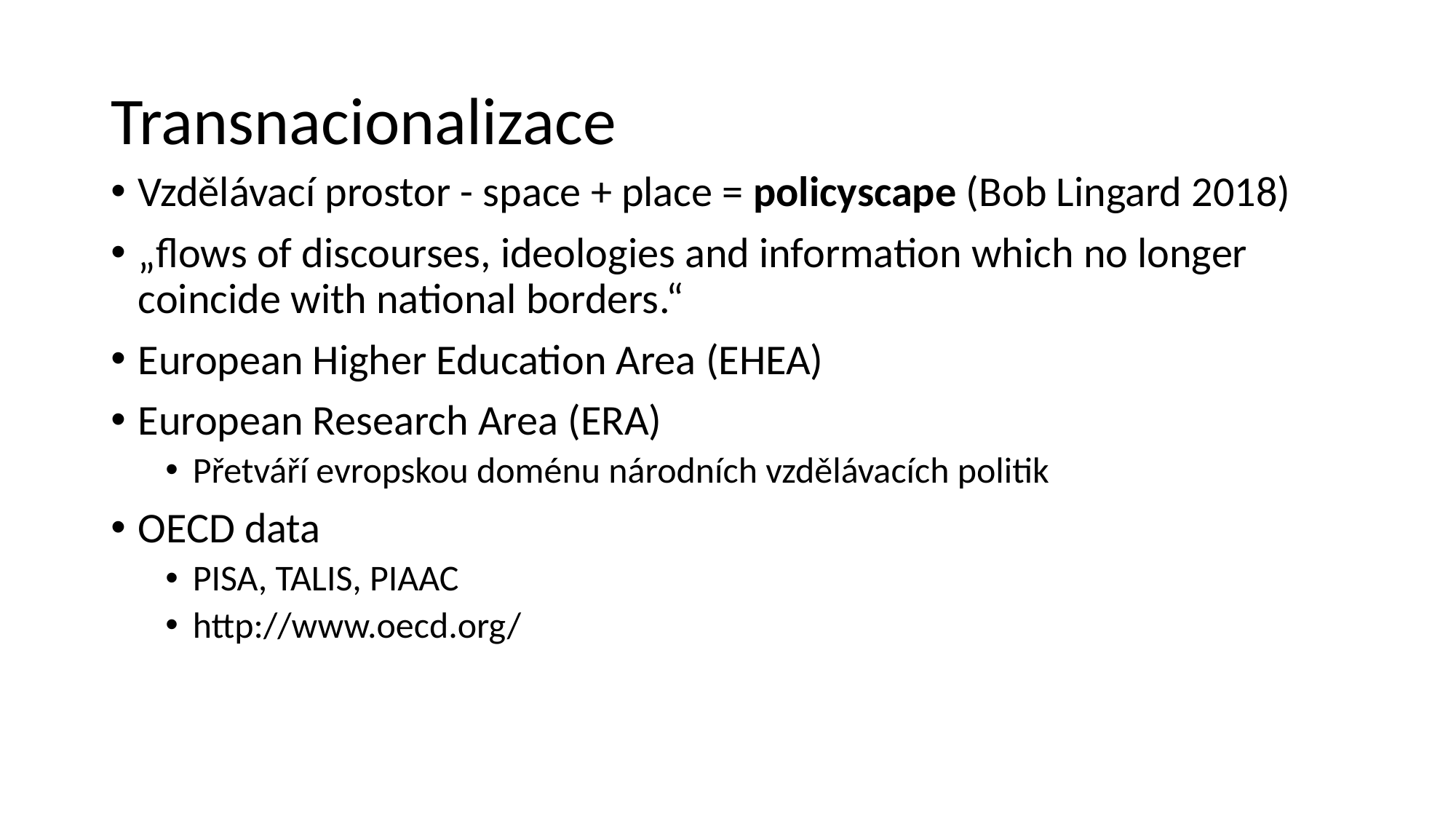

# Transnacionalizace
Vzdělávací prostor - space + place = policyscape (Bob Lingard 2018)
„flows of discourses, ideologies and information which no longer coincide with national borders.“
European Higher Education Area (EHEA)
European Research Area (ERA)
Přetváří evropskou doménu národních vzdělávacích politik
OECD data
PISA, TALIS, PIAAC
http://www.oecd.org/